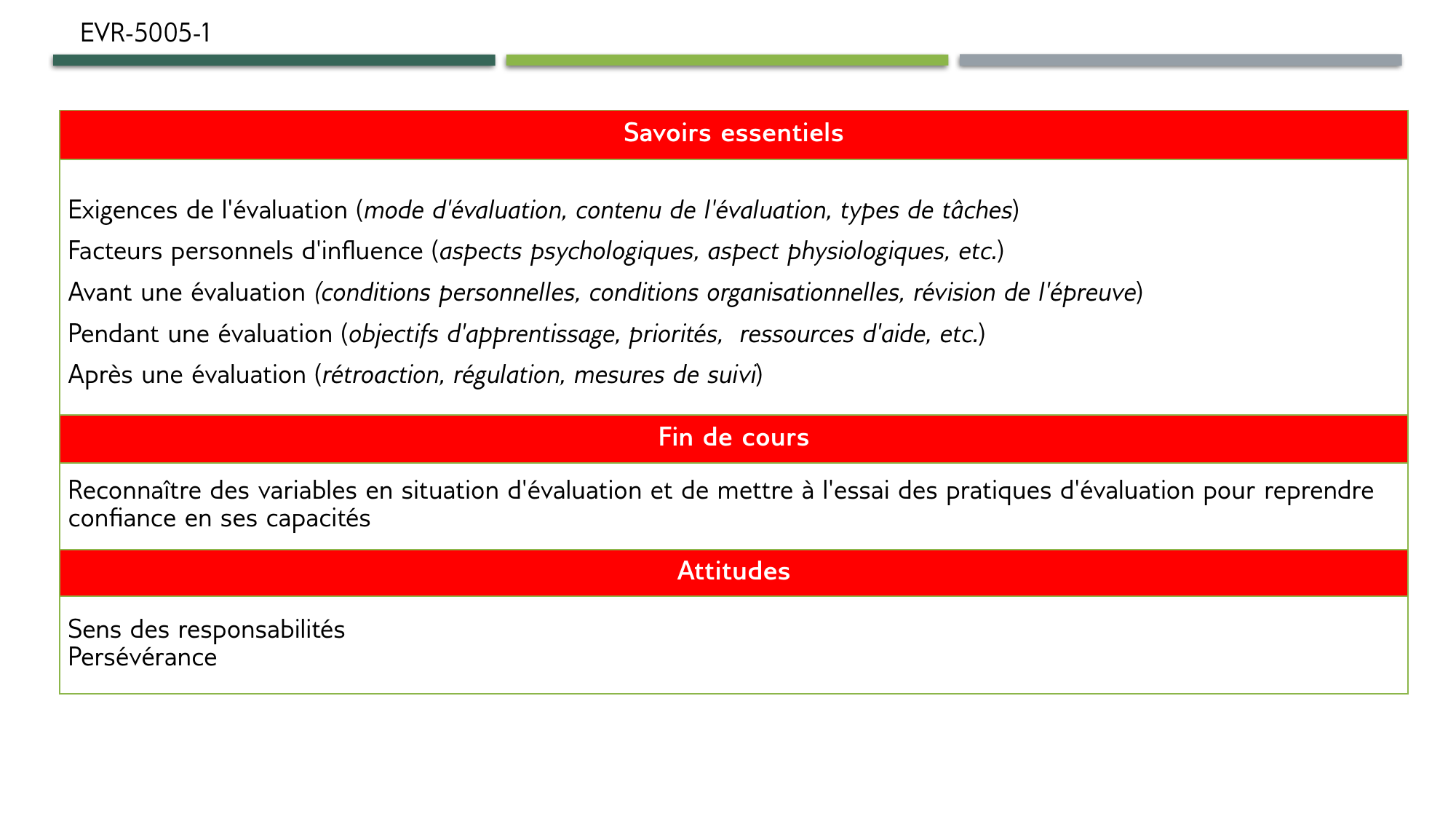

EVR-5005-1
| Savoirs essentiels |
| --- |
| Exigences de l'évaluation (mode d'évaluation, contenu de l'évaluation, types de tâches) Facteurs personnels d'influence (aspects psychologiques, aspect physiologiques, etc.) Avant une évaluation (conditions personnelles, conditions organisationnelles, révision de l'épreuve) Pendant une évaluation (objectifs d'apprentissage, priorités,  ressources d'aide, etc.) Après une évaluation (rétroaction, régulation, mesures de suivi) |
| Fin de cours |
| Reconnaître des variables en situation d'évaluation et de mettre à l'essai des pratiques d'évaluation pour reprendre confiance en ses capacités |
| Attitudes |
| Sens des responsabilités Persévérance |